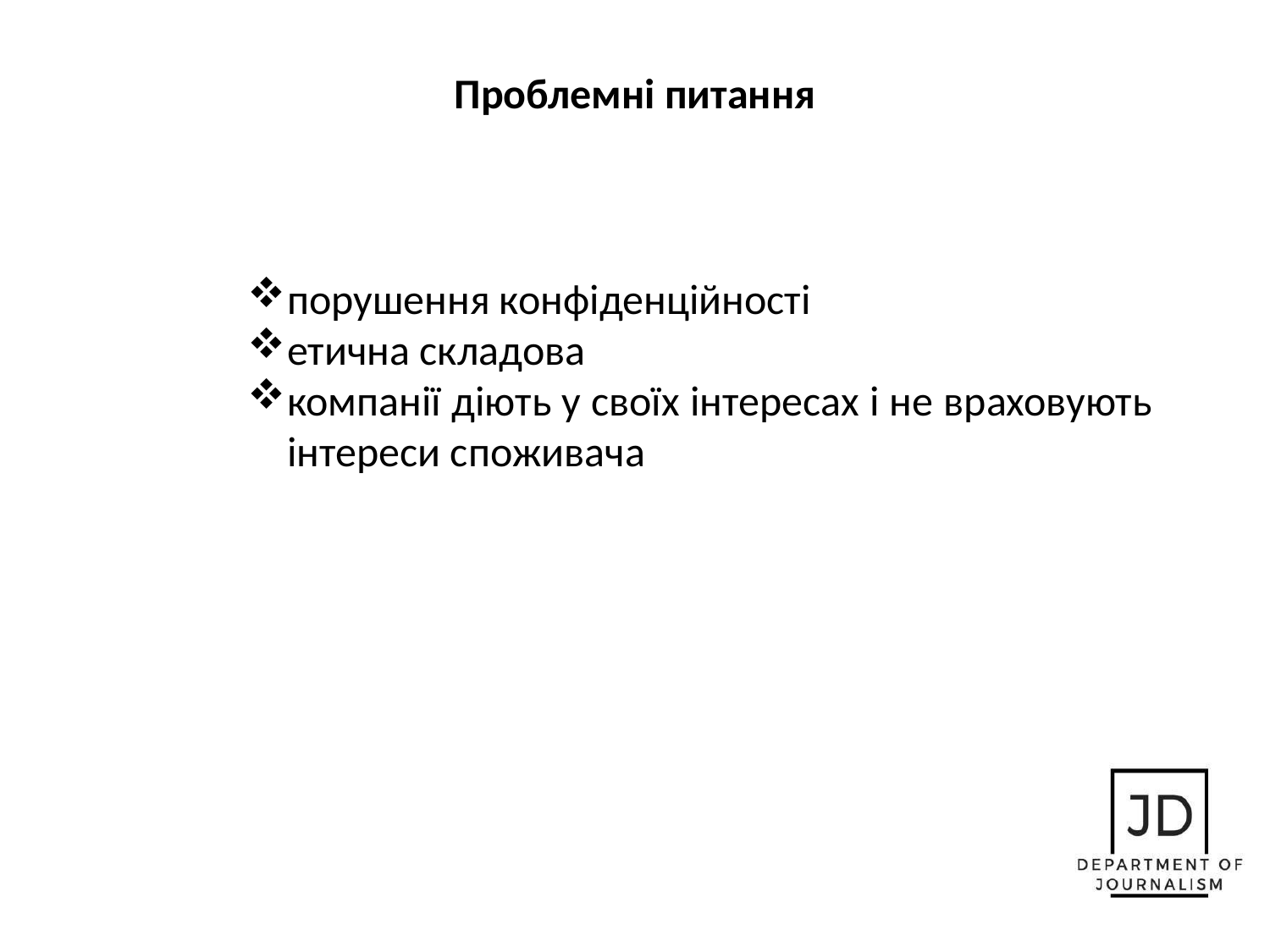

# Проблемні питання
порушення конфіденційності
етична складова
компанії діють у своїх інтересах і не враховують інтереси споживача